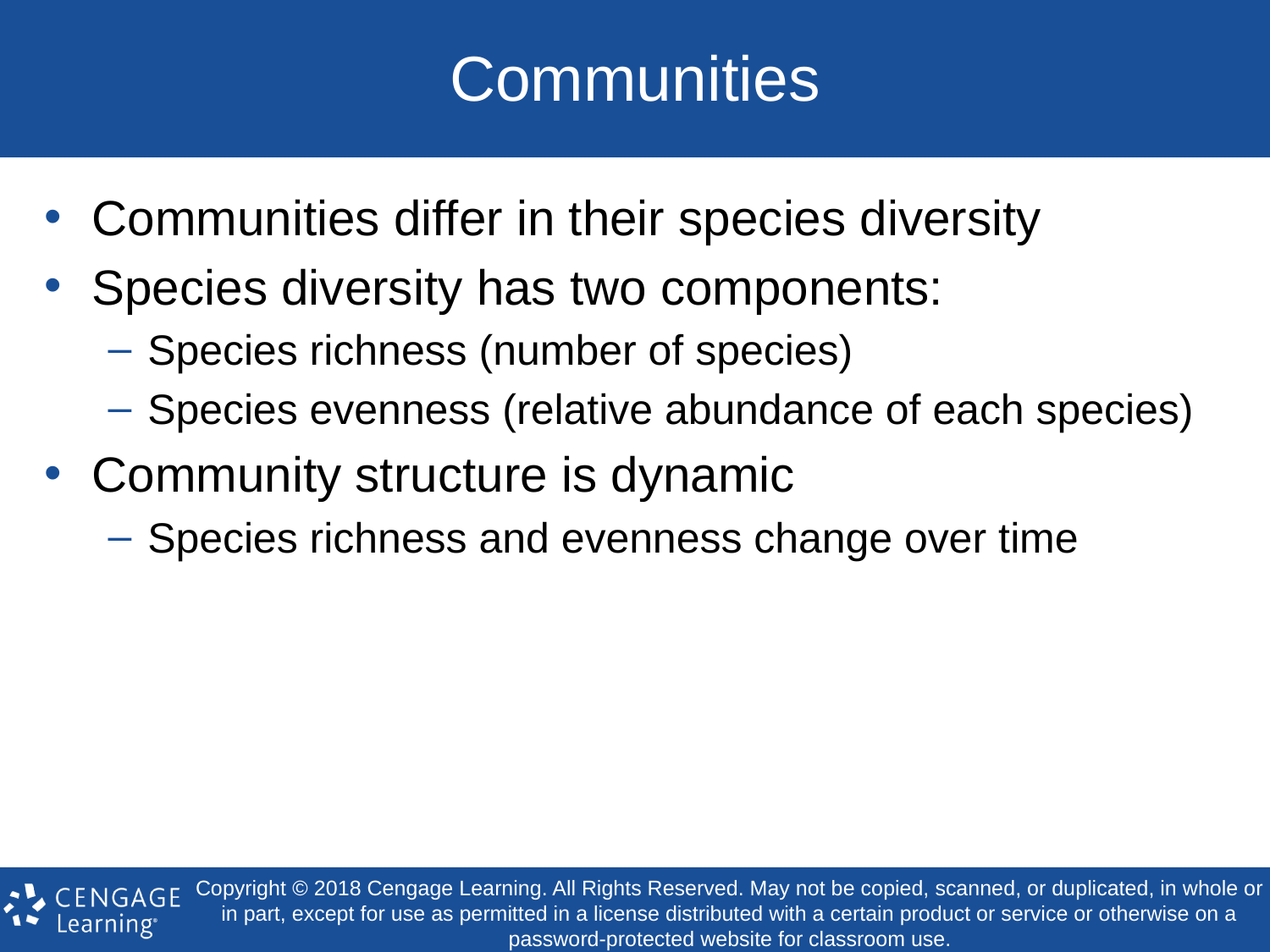

# Communities
Communities differ in their species diversity
Species diversity has two components:
Species richness (number of species)
Species evenness (relative abundance of each species)
Community structure is dynamic
Species richness and evenness change over time